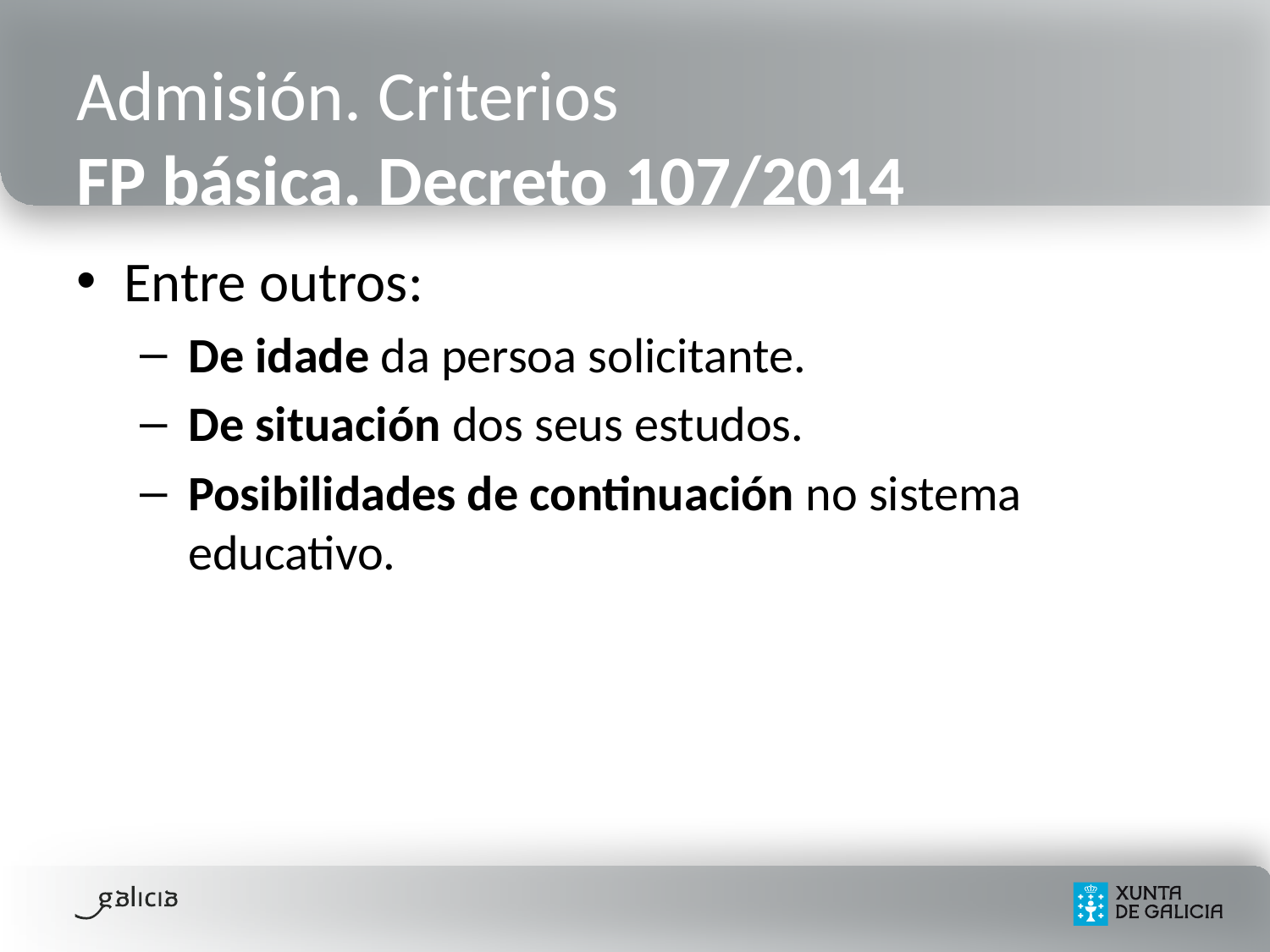

# Admisión. Criterios FP básica. Decreto 107/2014
Entre outros:
De idade da persoa solicitante.
De situación dos seus estudos.
Posibilidades de continuación no sistema educativo.